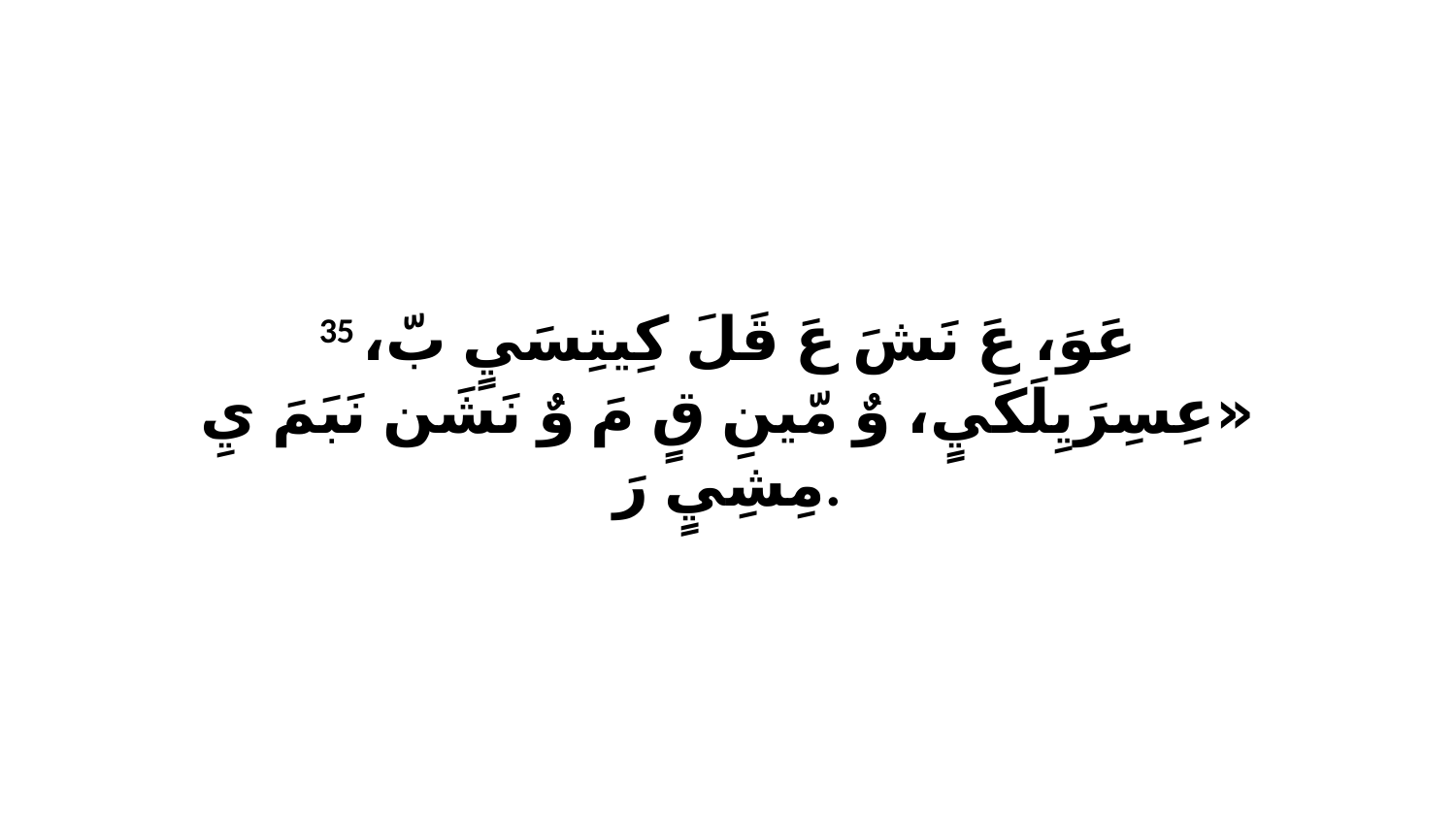

35 عَوَ، عَ نَشَ عَ قَلَ كِيتِسَيٍ بّ، «عِسِرَيِلَكَيٍ، وٌ مّينِ قٍ مَ وٌ نَشَن نَبَمَ يِ مِشِيٍ رَ.